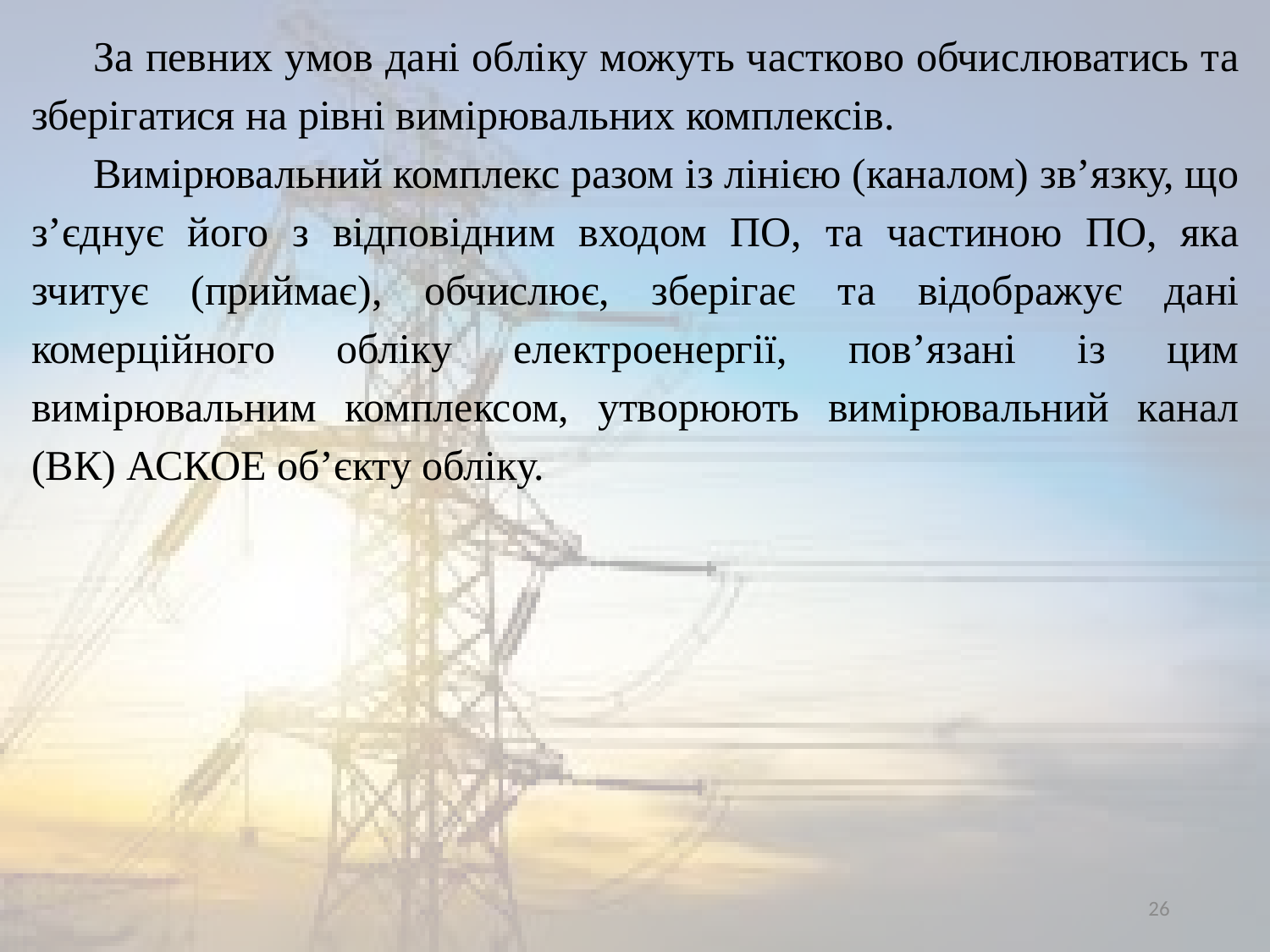

За певних умов дані обліку можуть частково обчислюватись та зберігатися на рівні вимірювальних комплексів.
Вимірювальний комплекс разом із лінією (каналом) зв’язку, що з’єднує його з відповідним входом ПО, та частиною ПО, яка зчитує (приймає), обчислює, зберігає та відображує дані комерційного обліку електроенергії, пов’язані із цим вимірювальним комплексом, утворюють вимірювальний канал (ВК) АСКОЕ об’єкту обліку.
26